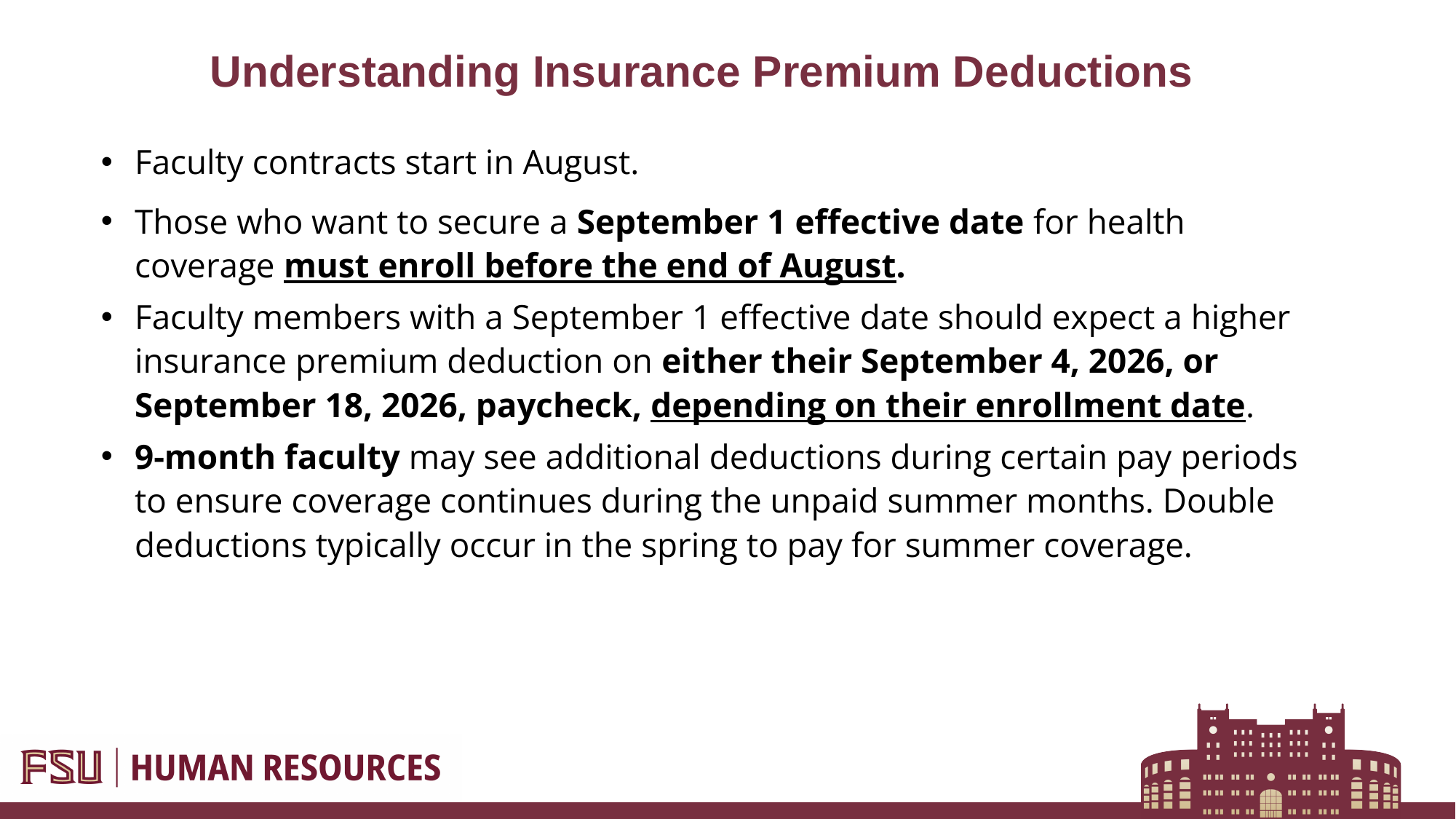

# Understanding Insurance Premium Deductions
Faculty contracts start in August.
Those who want to secure a September 1 effective date for health coverage must enroll before the end of August.
Faculty members with a September 1 effective date should expect a higher insurance premium deduction on either their September 4, 2026, or September 18, 2026, paycheck, depending on their enrollment date.
9-month faculty may see additional deductions during certain pay periods to ensure coverage continues during the unpaid summer months. Double deductions typically occur in the spring to pay for summer coverage.